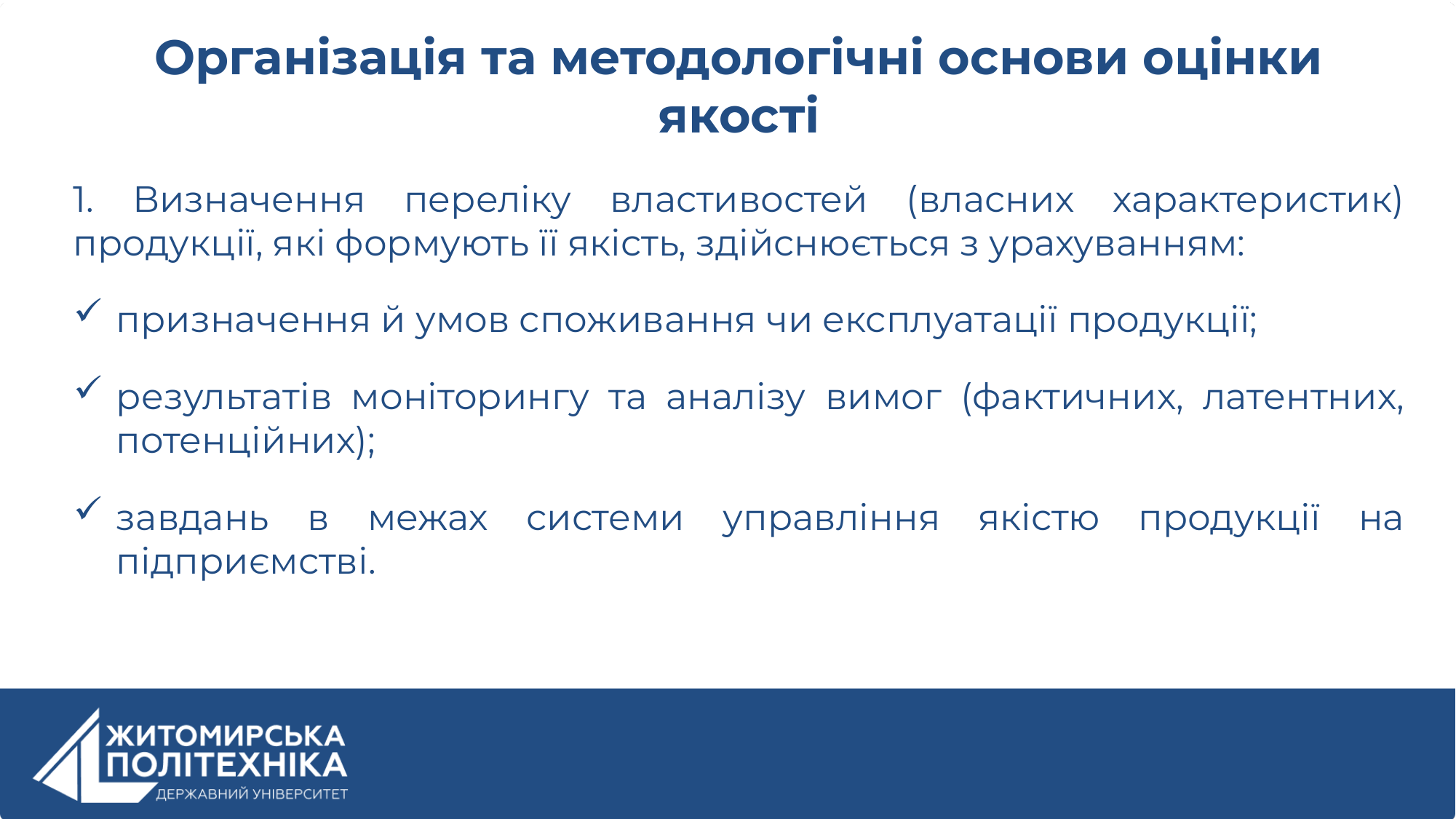

Організація та методологічні основи оцінки якості
1. Визначення переліку властивостей (власних характеристик) продукції, які формують її якість, здійснюється з урахуванням:
призначення й умов споживання чи експлуатації продукції;
результатів моніторингу та аналізу вимог (фактичних, латентних, потенційних);
завдань в межах системи управління якістю продукції на підприємстві.